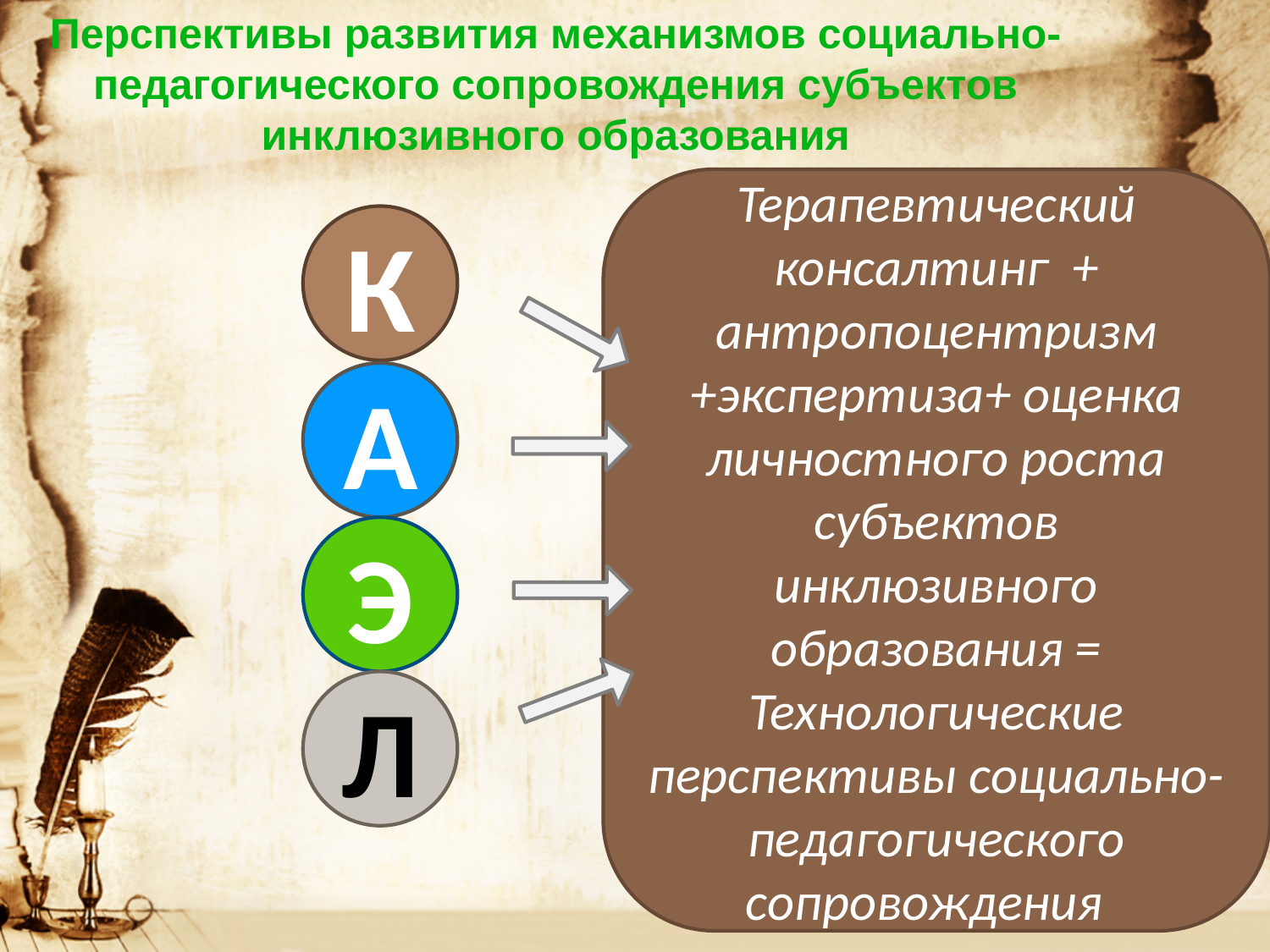

Перспективы развития механизмов социально-педагогического сопровождения субъектов инклюзивного образования
Терапевтический консалтинг  + антропоцентризм +экспертиза+ оценка личностного роста субъектов инклюзивного образования =
Технологические перспективы социально-педагогического сопровождения
К

А

Э

Л